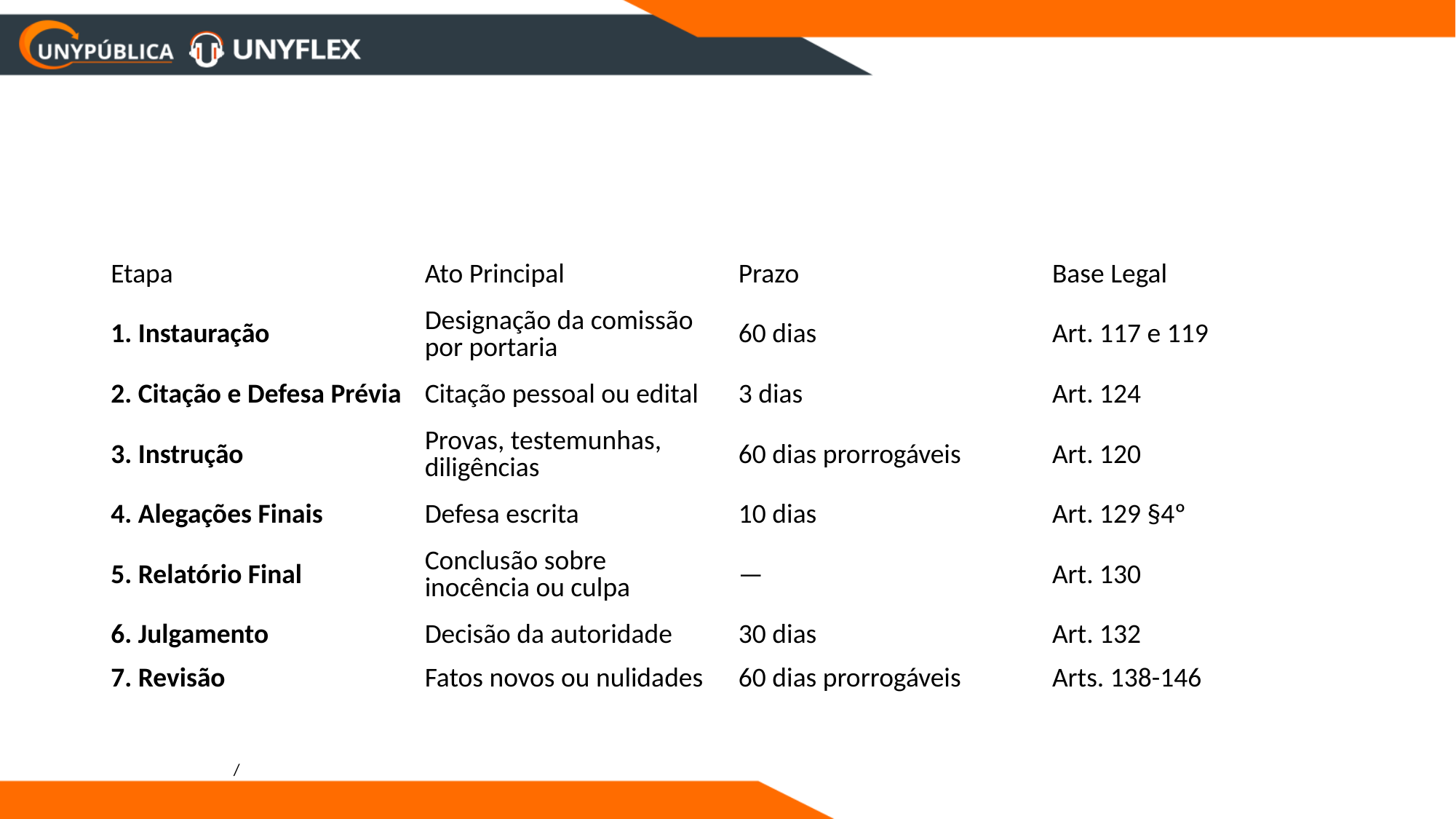

| Etapa | Ato Principal | Prazo | Base Legal |
| --- | --- | --- | --- |
| 1. Instauração | Designação da comissão por portaria | 60 dias | Art. 117 e 119 |
| 2. Citação e Defesa Prévia | Citação pessoal ou edital | 3 dias | Art. 124 |
| 3. Instrução | Provas, testemunhas, diligências | 60 dias prorrogáveis | Art. 120 |
| 4. Alegações Finais | Defesa escrita | 10 dias | Art. 129 §4º |
| 5. Relatório Final | Conclusão sobre inocência ou culpa | — | Art. 130 |
| 6. Julgamento | Decisão da autoridade | 30 dias | Art. 132 |
| 7. Revisão | Fatos novos ou nulidades | 60 dias prorrogáveis | Arts. 138-146 |
/